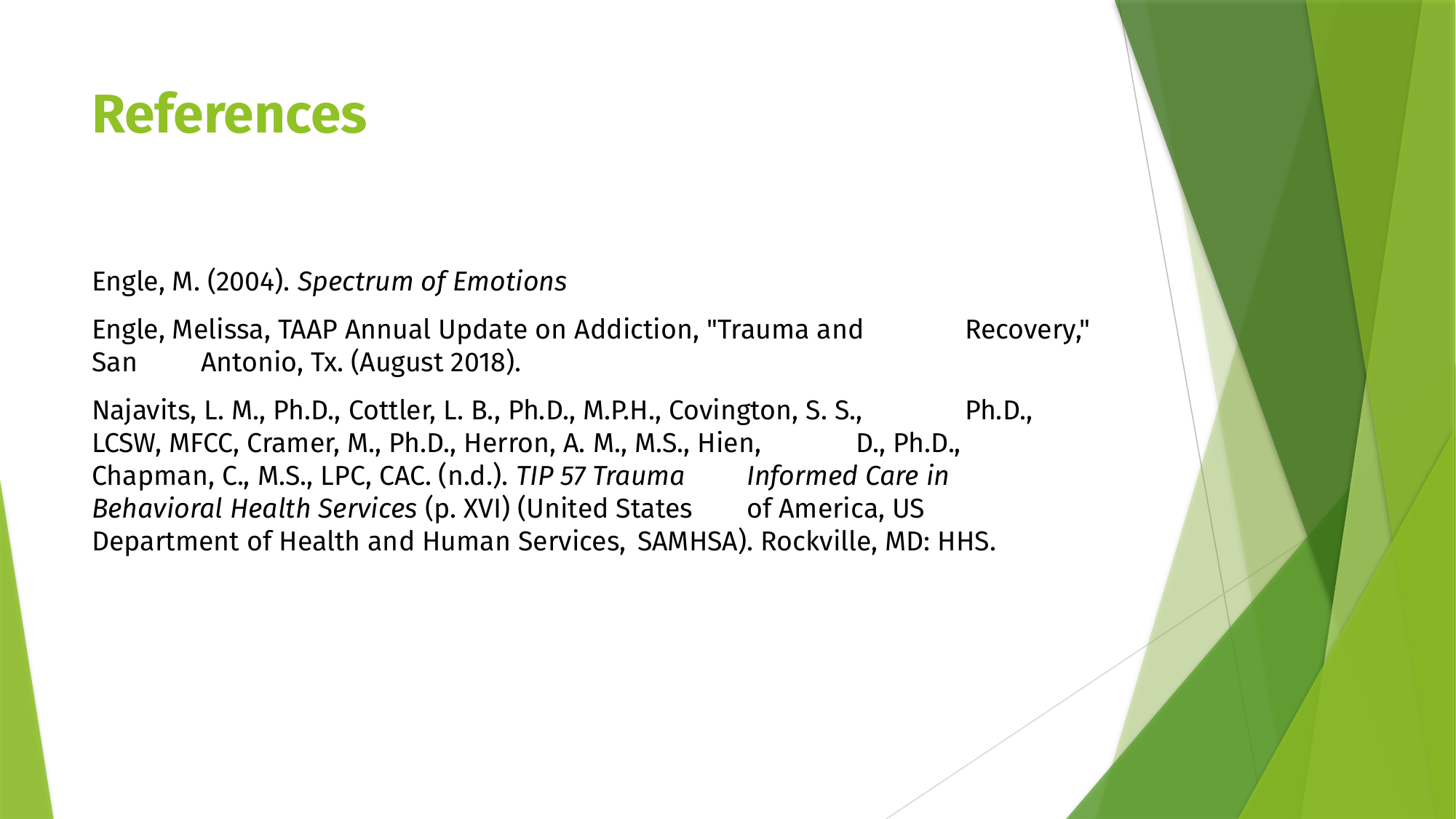

# References
Engle, M. (2004). Spectrum of Emotions
Engle, Melissa, TAAP Annual Update on Addiction, "Trauma and 	Recovery," San 	Antonio, Tx. (August 2018).
Najavits, L. M., Ph.D., Cottler, L. B., Ph.D., M.P.H., Covington, S. S., 	Ph.D., 	LCSW, MFCC, Cramer, M., Ph.D., Herron, A. M., M.S., Hien, 	D., Ph.D., 	Chapman, C., M.S., LPC, CAC. (n.d.). TIP 57 Trauma 	Informed Care in 	Behavioral Health Services (p. XVI) (United States 	of America, US 	Department of Health and Human Services, 	SAMHSA). Rockville, MD: HHS.